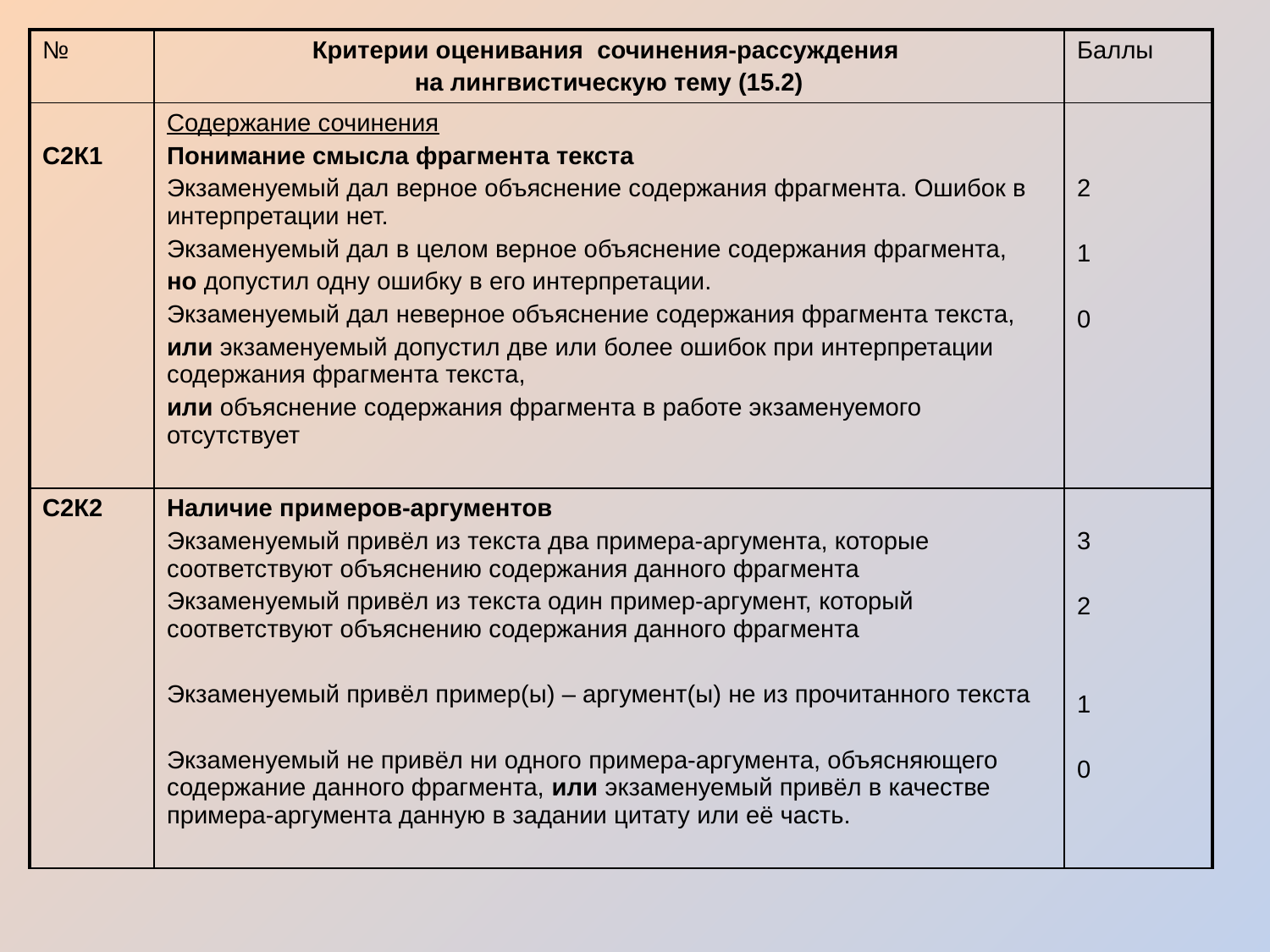

| № | Критерии оценивания сочинения-рассуждения на лингвистическую тему (15.2) | Баллы |
| --- | --- | --- |
| С2К1 | Содержание сочинения Понимание смысла фрагмента текста Экзаменуемый дал верное объяснение содержания фрагмента. Ошибок в интерпретации нет. Экзаменуемый дал в целом верное объяснение содержания фрагмента, но допустил одну ошибку в его интерпретации. Экзаменуемый дал неверное объяснение содержания фрагмента текста, или экзаменуемый допустил две или более ошибок при интерпретации содержания фрагмента текста, или объяснение содержания фрагмента в работе экзаменуемого отсутствует | 2 1 0 |
| С2К2 | Наличие примеров-аргументов Экзаменуемый привёл из текста два примера-аргумента, которые соответствуют объяснению содержания данного фрагмента Экзаменуемый привёл из текста один пример-аргумент, который соответствуют объяснению содержания данного фрагмента Экзаменуемый привёл пример(ы) – аргумент(ы) не из прочитанного текста Экзаменуемый не привёл ни одного примера-аргумента, объясняющего содержание данного фрагмента, или экзаменуемый привёл в качестве примера-аргумента данную в задании цитату или её часть. | 3 2 1 0 |